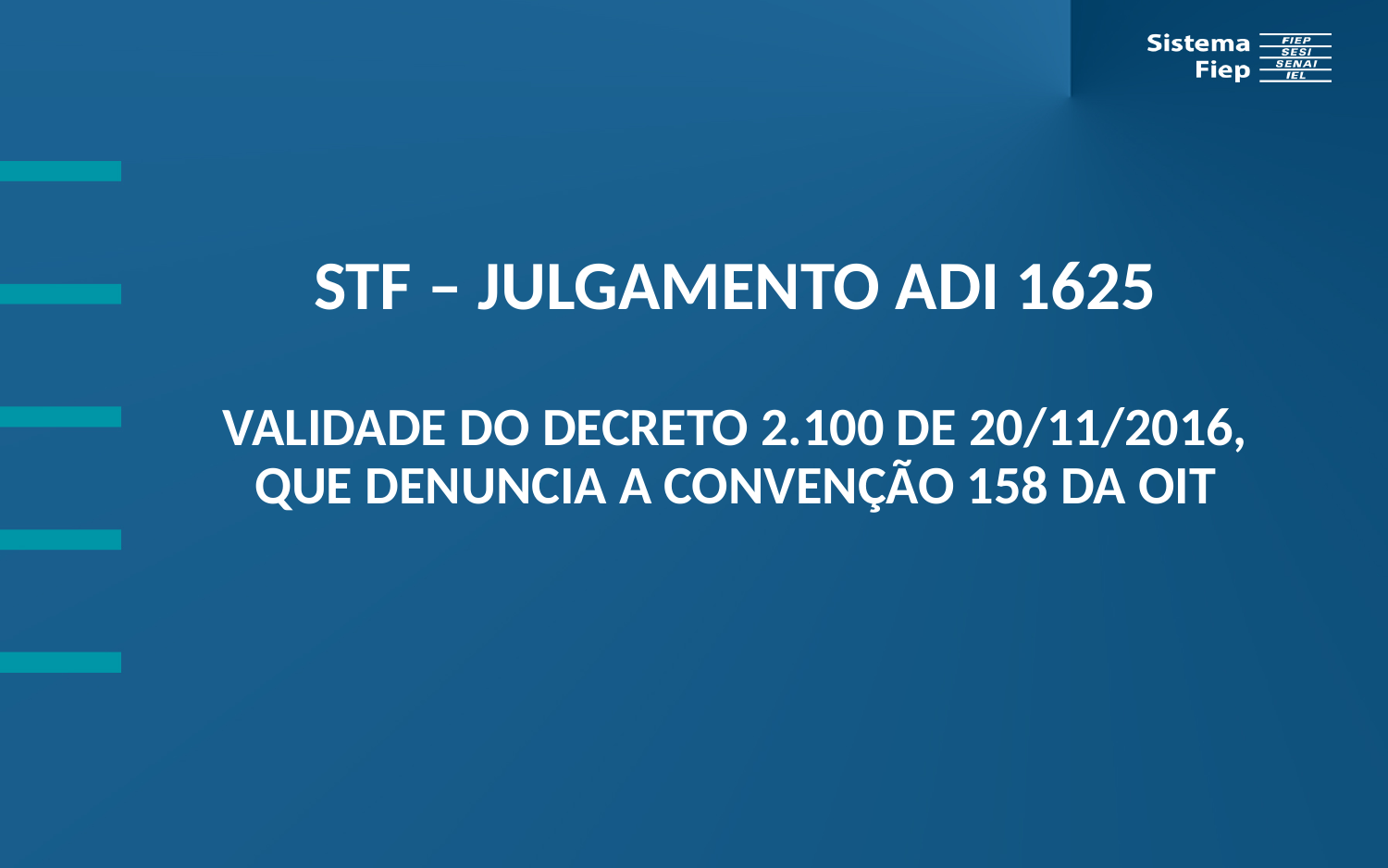

STF – JULGAMENTO ADI 1625

VALIDADE DO DECRETO 2.100 DE 20/11/2016,
QUE DENUNCIA A CONVENÇÃO 158 DA OIT